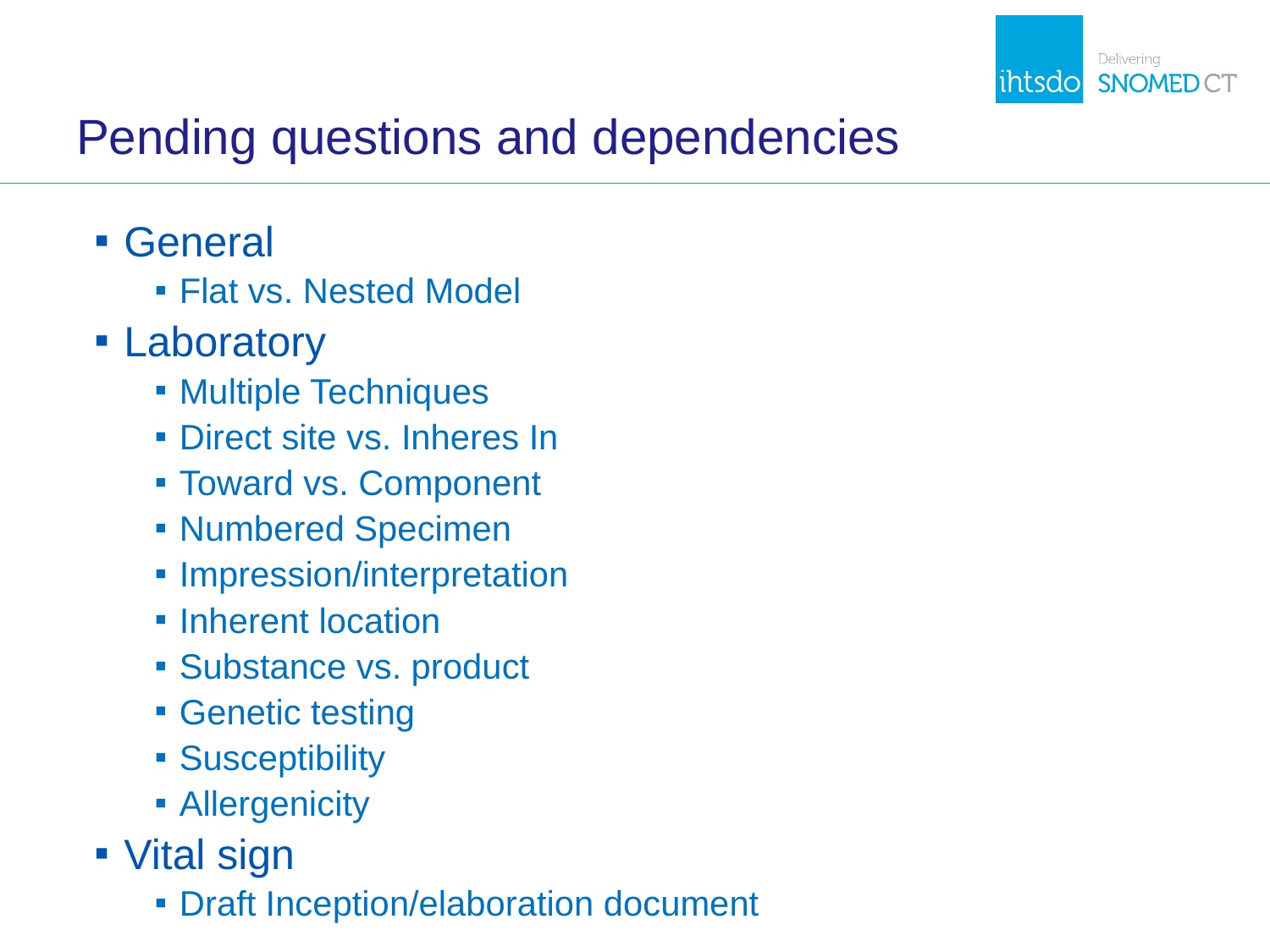

# Pending questions and dependencies
General
Flat vs. Nested Model
Laboratory
Multiple Techniques
Direct site vs. Inheres In
Toward vs. Component
Numbered Specimen
Impression/interpretation
Inherent location
Substance vs. product
Genetic testing
Susceptibility
Allergenicity
Vital sign
Draft Inception/elaboration document